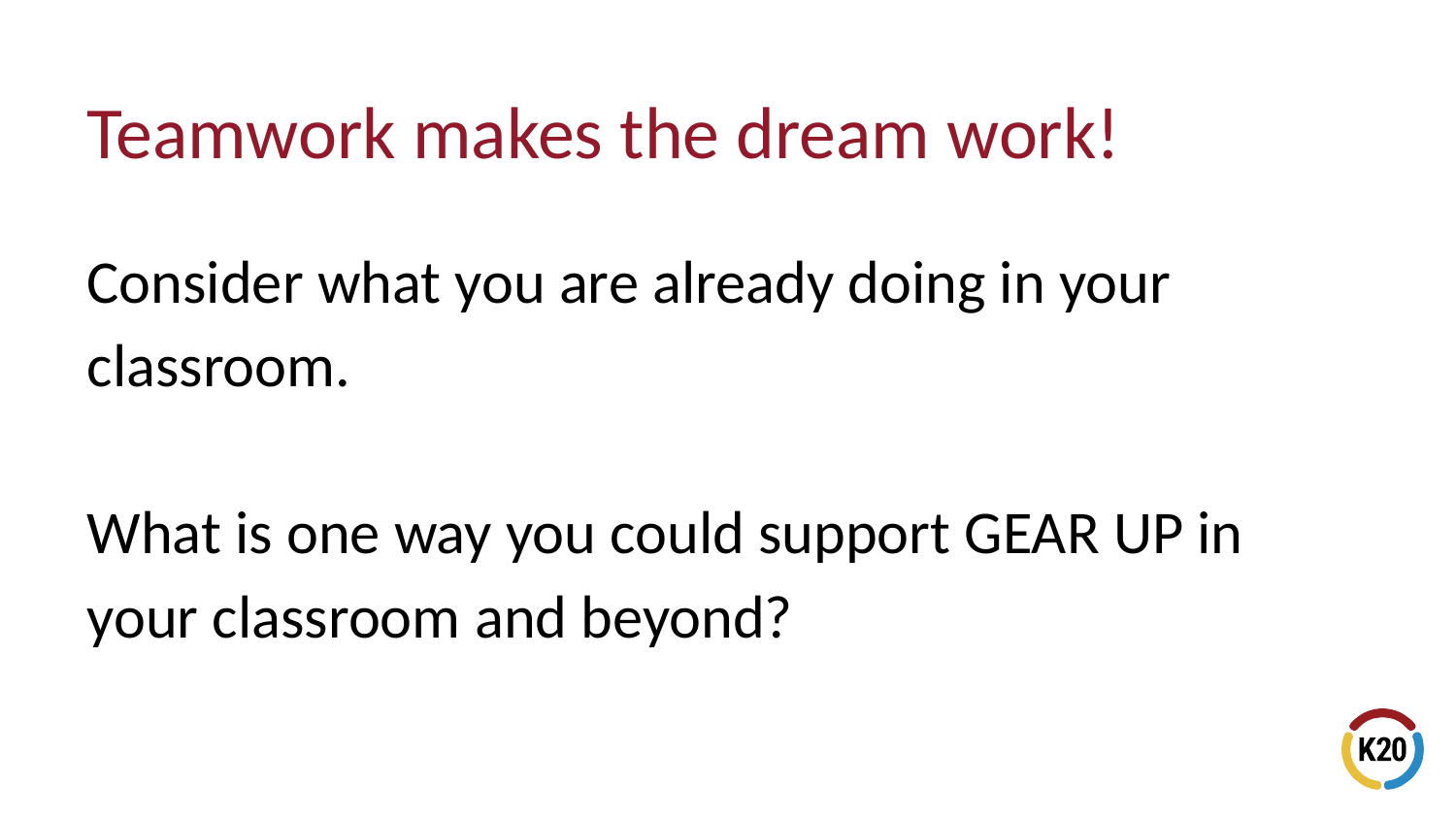

# Teamwork makes the dream work!
Consider what you are already doing in your classroom.

What is one way you could support GEAR UP in your classroom and beyond?